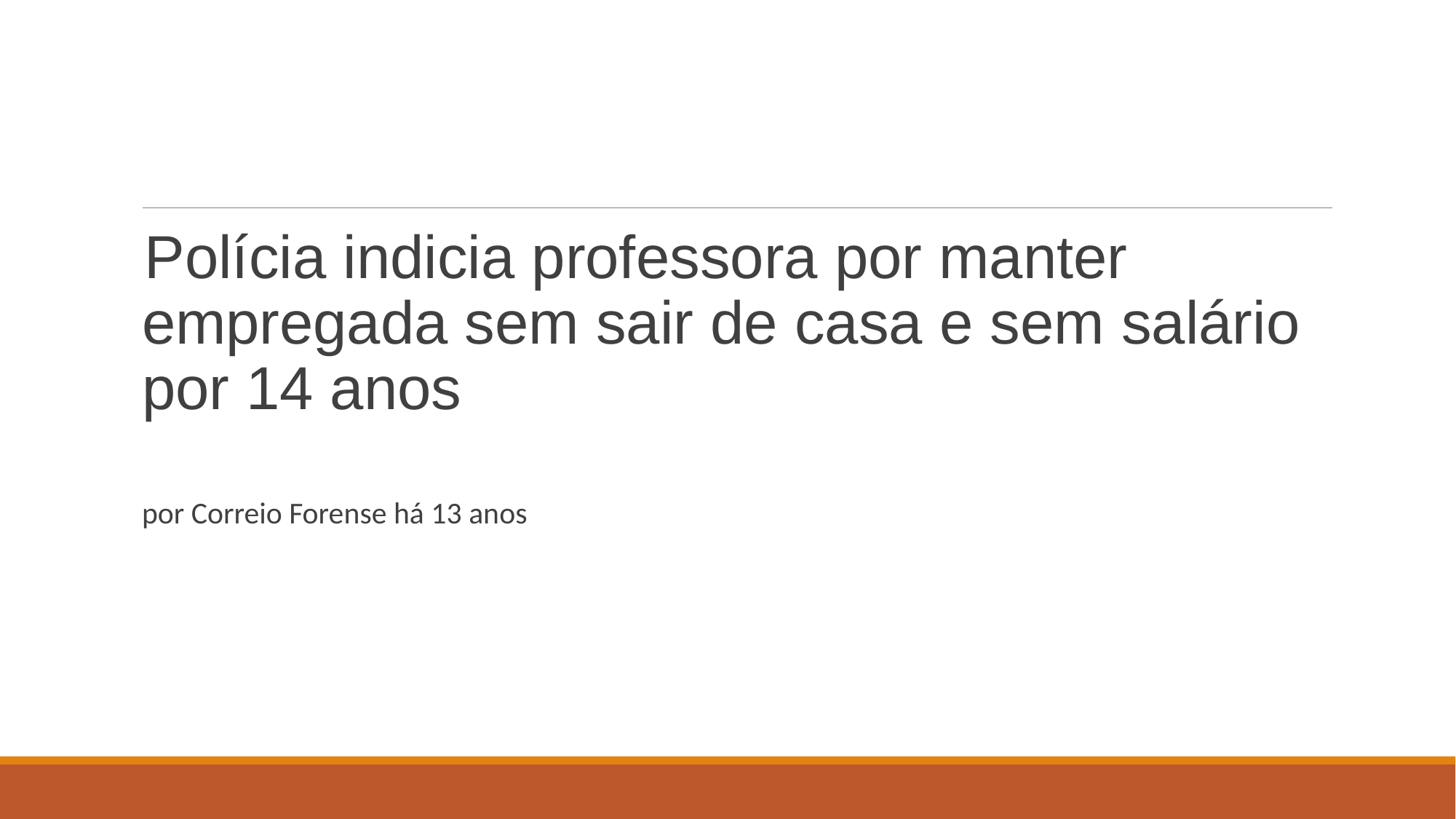

#
Polícia indicia professora por manter empregada sem sair de casa e sem salário por 14 anos

por Correio Forense há 13 anos